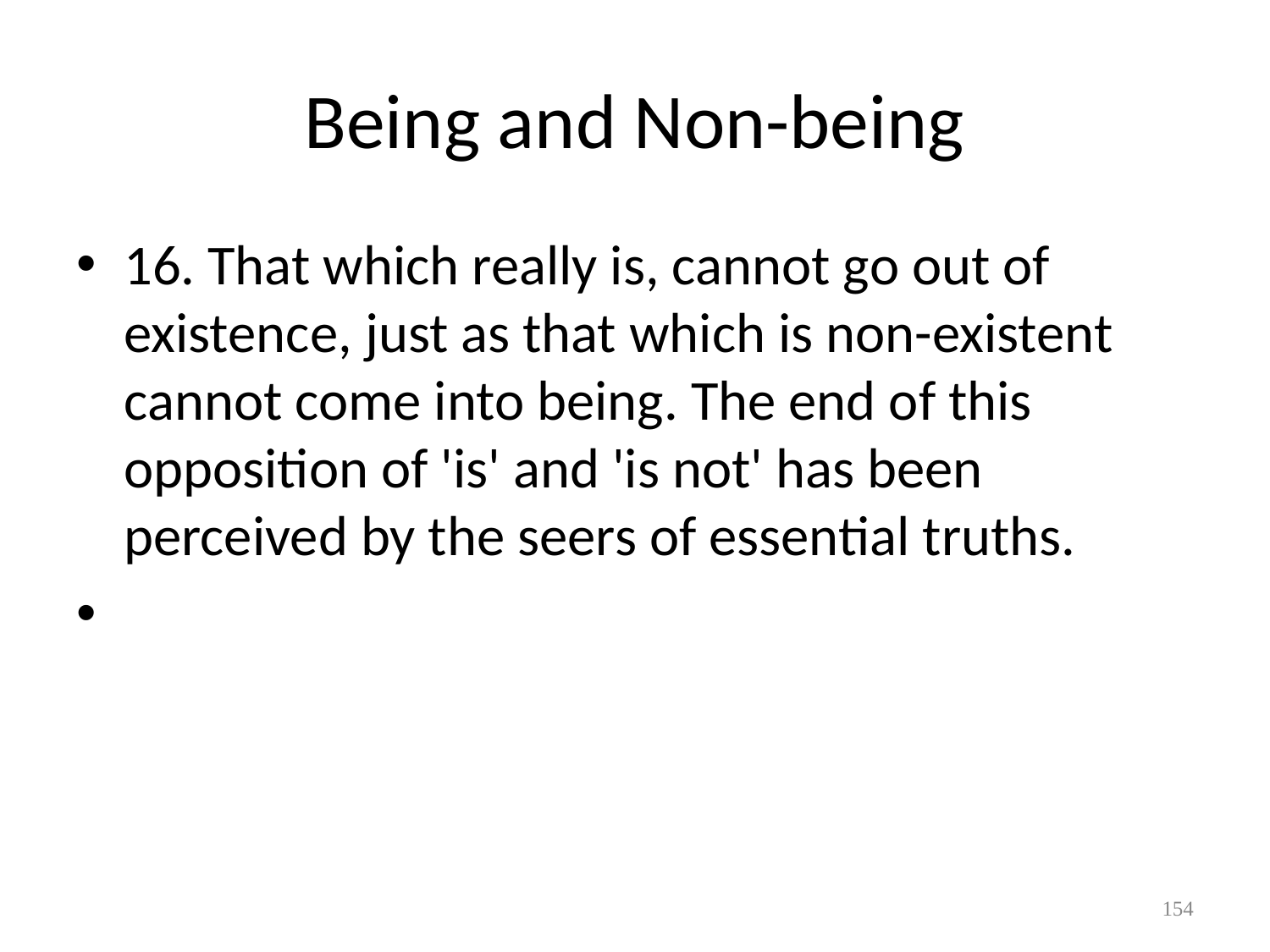

# Being and Non-being
16. That which really is, cannot go out of existence, just as that which is non-existent cannot come into being. The end of this opposition of 'is' and 'is not' has been perceived by the seers of essential truths.

154